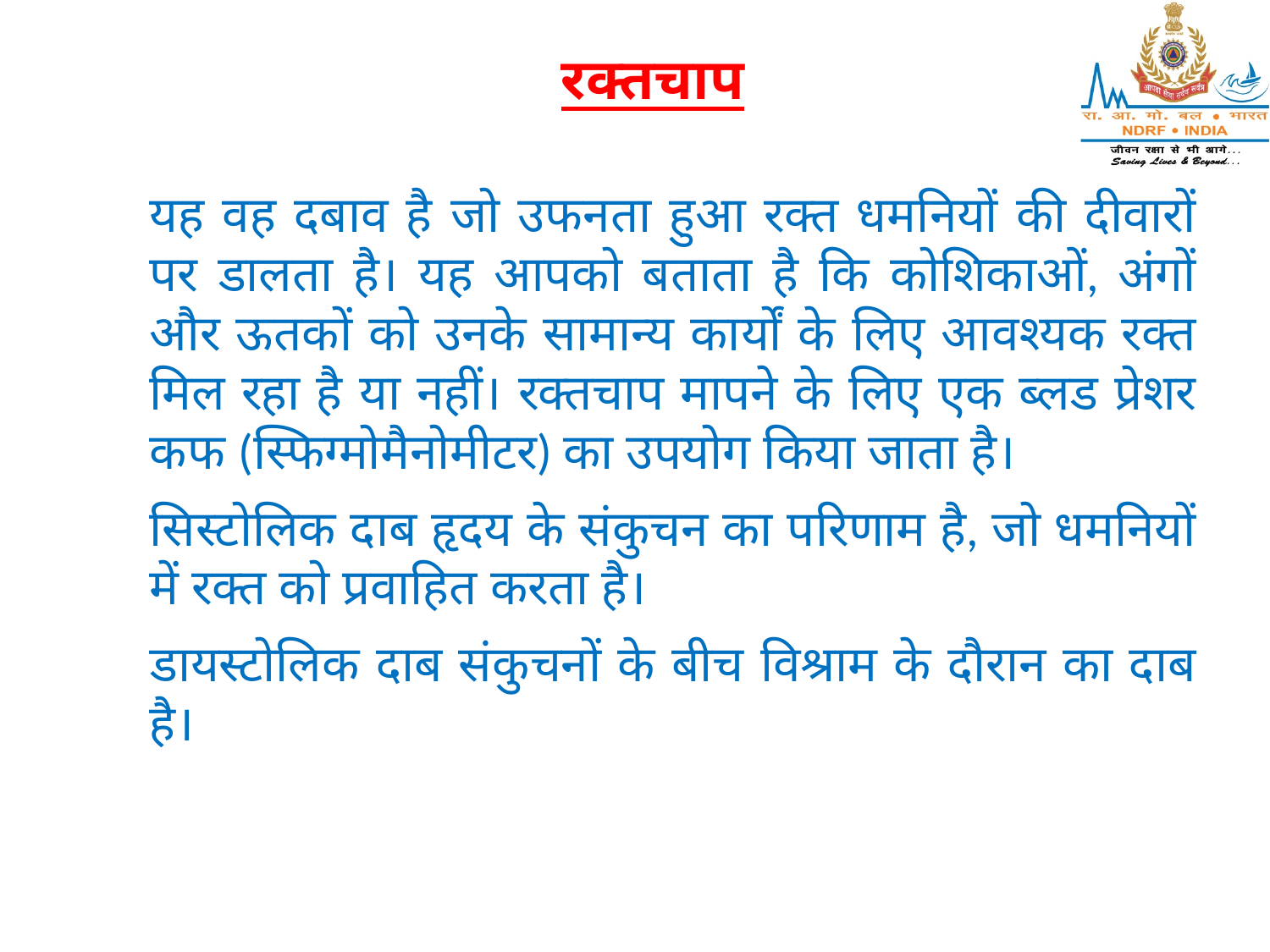

रक्तचाप
यह वह दबाव है जो उफनता हुआ रक्त धमनियों की दीवारों पर डालता है। यह आपको बताता है कि कोशिकाओं, अंगों और ऊतकों को उनके सामान्य कार्यों के लिए आवश्यक रक्त मिल रहा है या नहीं। रक्तचाप मापने के लिए एक ब्लड प्रेशर कफ (स्फिग्मोमैनोमीटर) का उपयोग किया जाता है।
सिस्टोलिक दाब हृदय के संकुचन का परिणाम है, जो धमनियों में रक्त को प्रवाहित करता है।
डायस्टोलिक दाब संकुचनों के बीच विश्राम के दौरान का दाब है।